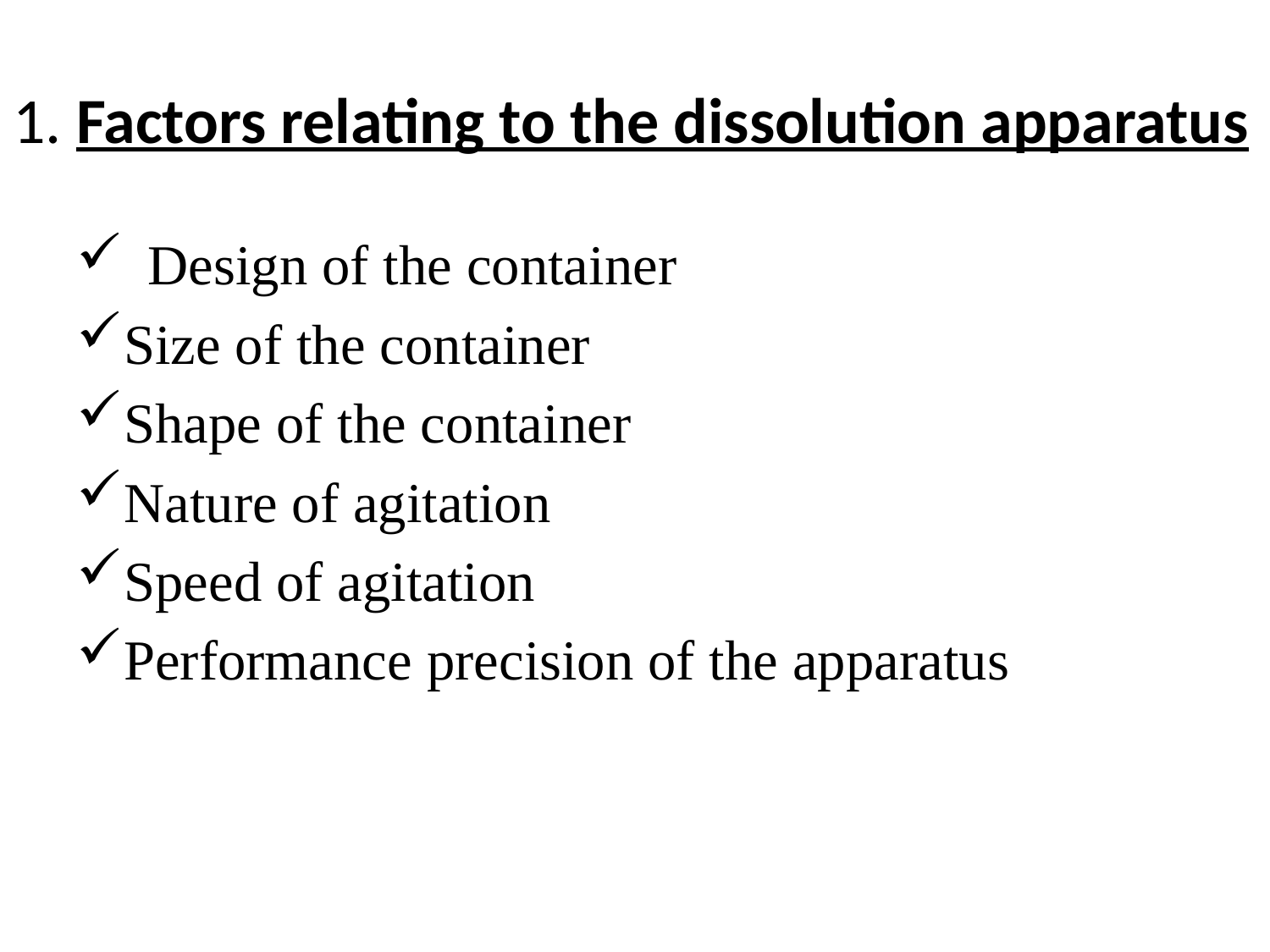

# 1. Factors relating to the dissolution apparatus
Design of the container
Size of the container
Shape of the container
Nature of agitation
Speed of agitation
Performance precision of the apparatus